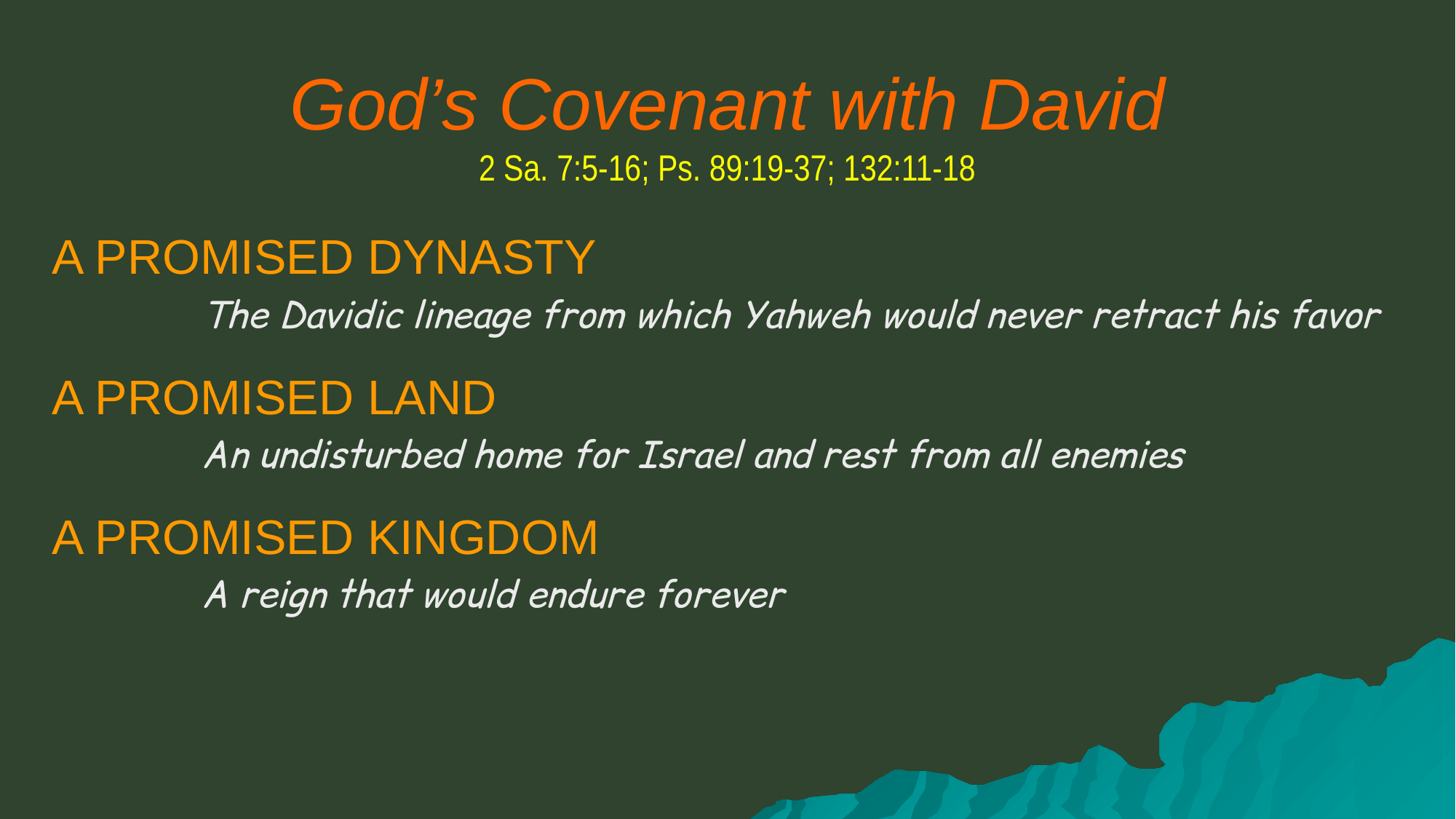

# God’s Covenant with David 2 Sa. 7:5-16; Ps. 89:19-37; 132:11-18
A PROMISED DYNASTY
		The Davidic lineage from which Yahweh would never retract his favor

A PROMISED LAND
		An undisturbed home for Israel and rest from all enemies

A PROMISED KINGDOM
		A reign that would endure forever